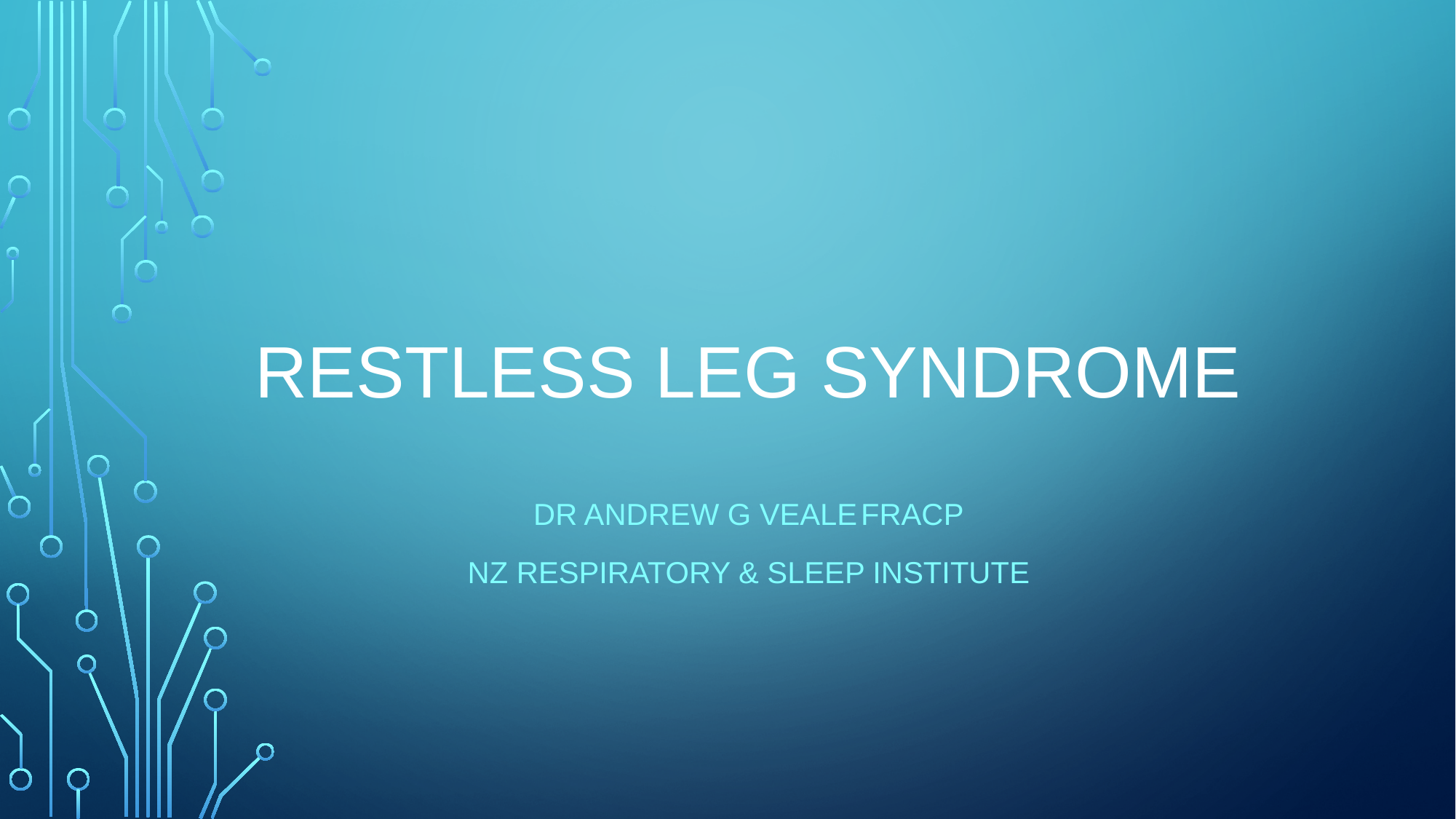

# Restless Leg Syndrome

Dr Andrew G Veale	FRACP
NZ Respiratory & Sleep Institute